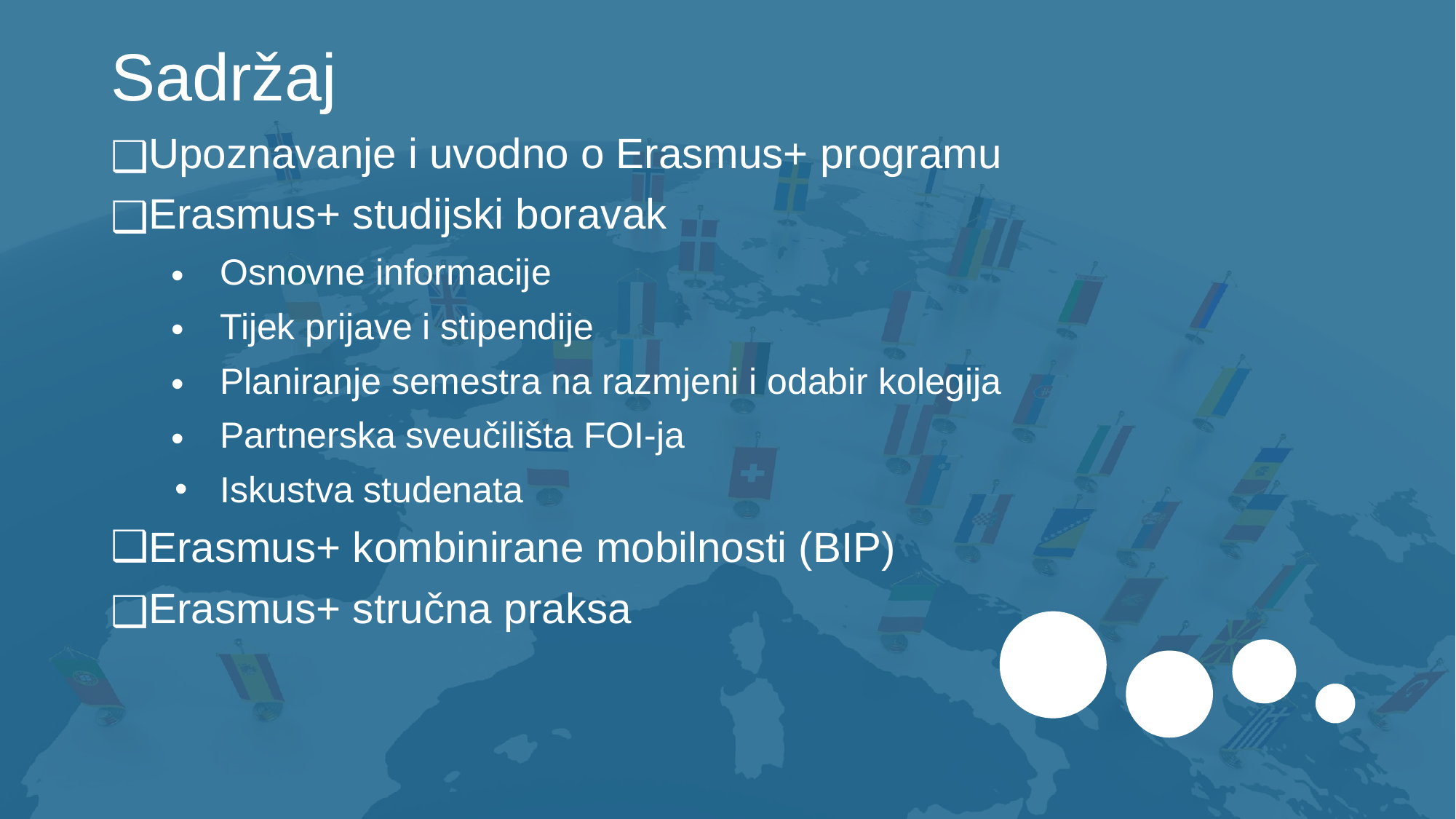

# Sadržaj
Upoznavanje i uvodno o Erasmus+ programu
Erasmus+ studijski boravak
Osnovne informacije
Tijek prijave i stipendije
Planiranje semestra na razmjeni i odabir kolegija
Partnerska sveučilišta FOI-ja
Iskustva studenata
Erasmus+ kombinirane mobilnosti (BIP)
Erasmus+ stručna praksa